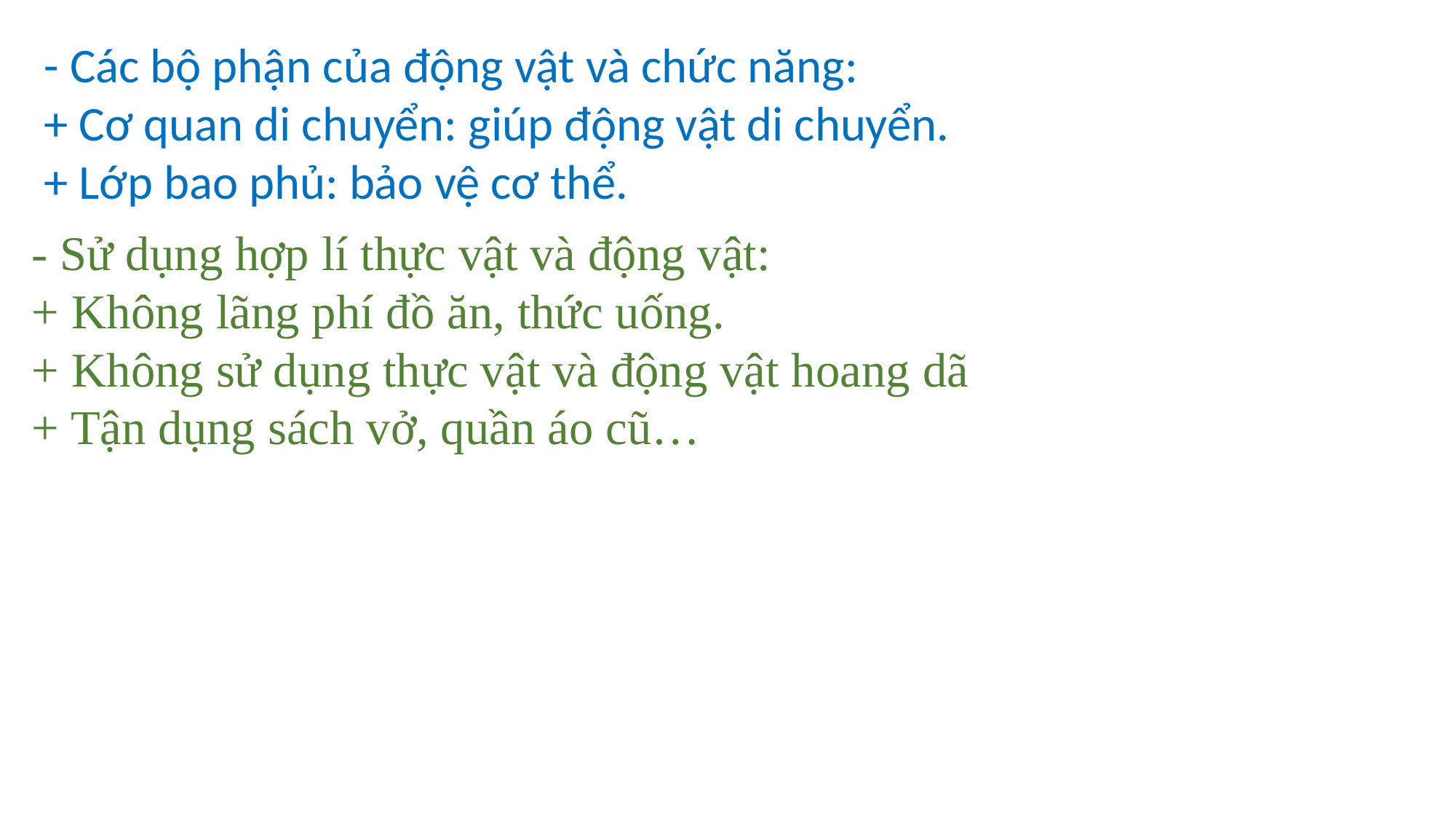

- Các bộ phận của động vật và chức năng:
+ Cơ quan di chuyển: giúp động vật di chuyển.
+ Lớp bao phủ: bảo vệ cơ thể.
- Sử dụng hợp lí thực vật và động vật:
+ Không lãng phí đồ ăn, thức uống.
+ Không sử dụng thực vật và động vật hoang dã
+ Tận dụng sách vở, quần áo cũ…